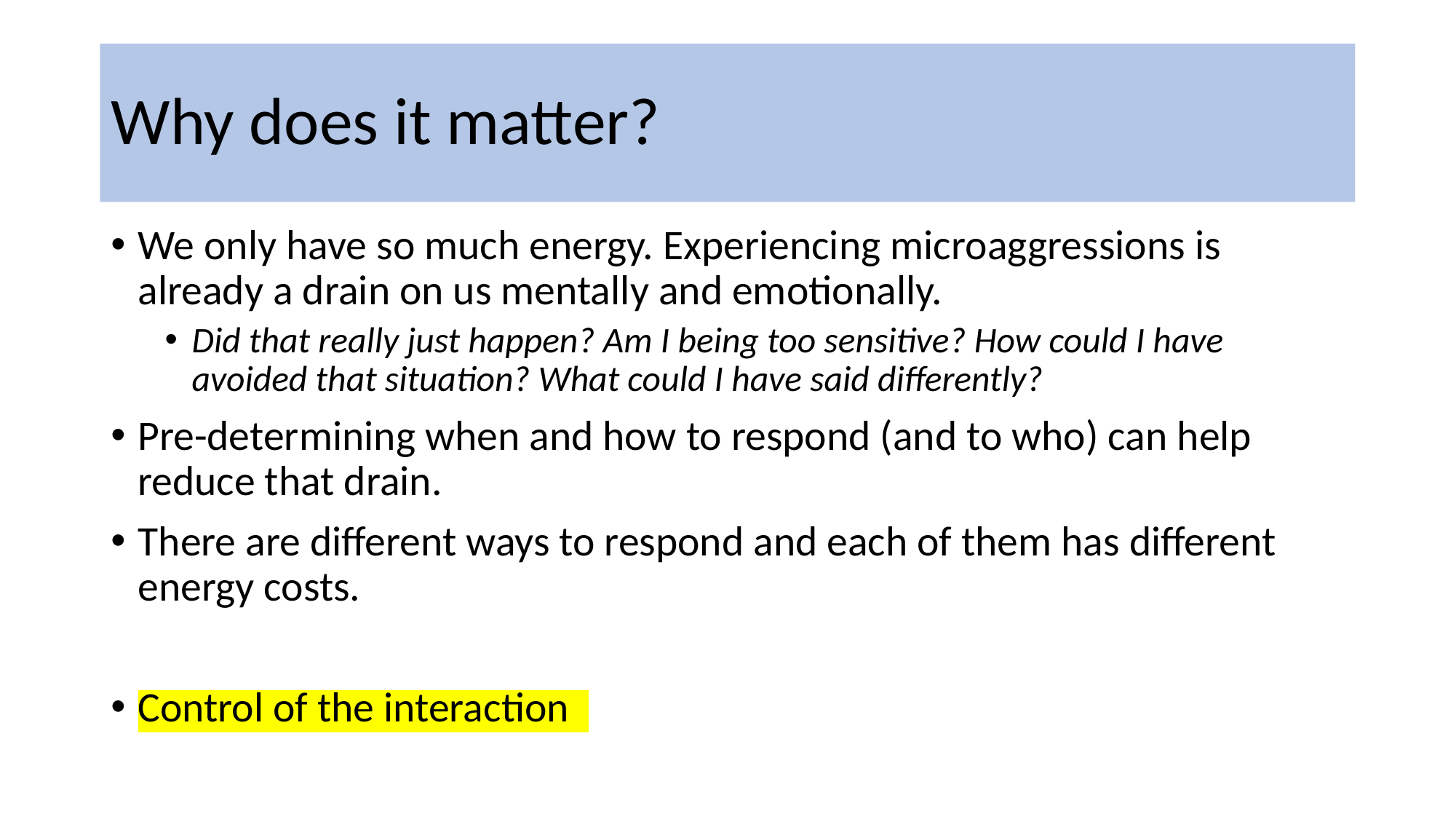

# Why does it matter?
We only have so much energy. Experiencing microaggressions is already a drain on us mentally and emotionally.
Did that really just happen? Am I being too sensitive? How could I have avoided that situation? What could I have said differently?
Pre-determining when and how to respond (and to who) can help reduce that drain.
There are different ways to respond and each of them has different energy costs.

Control of the interaction